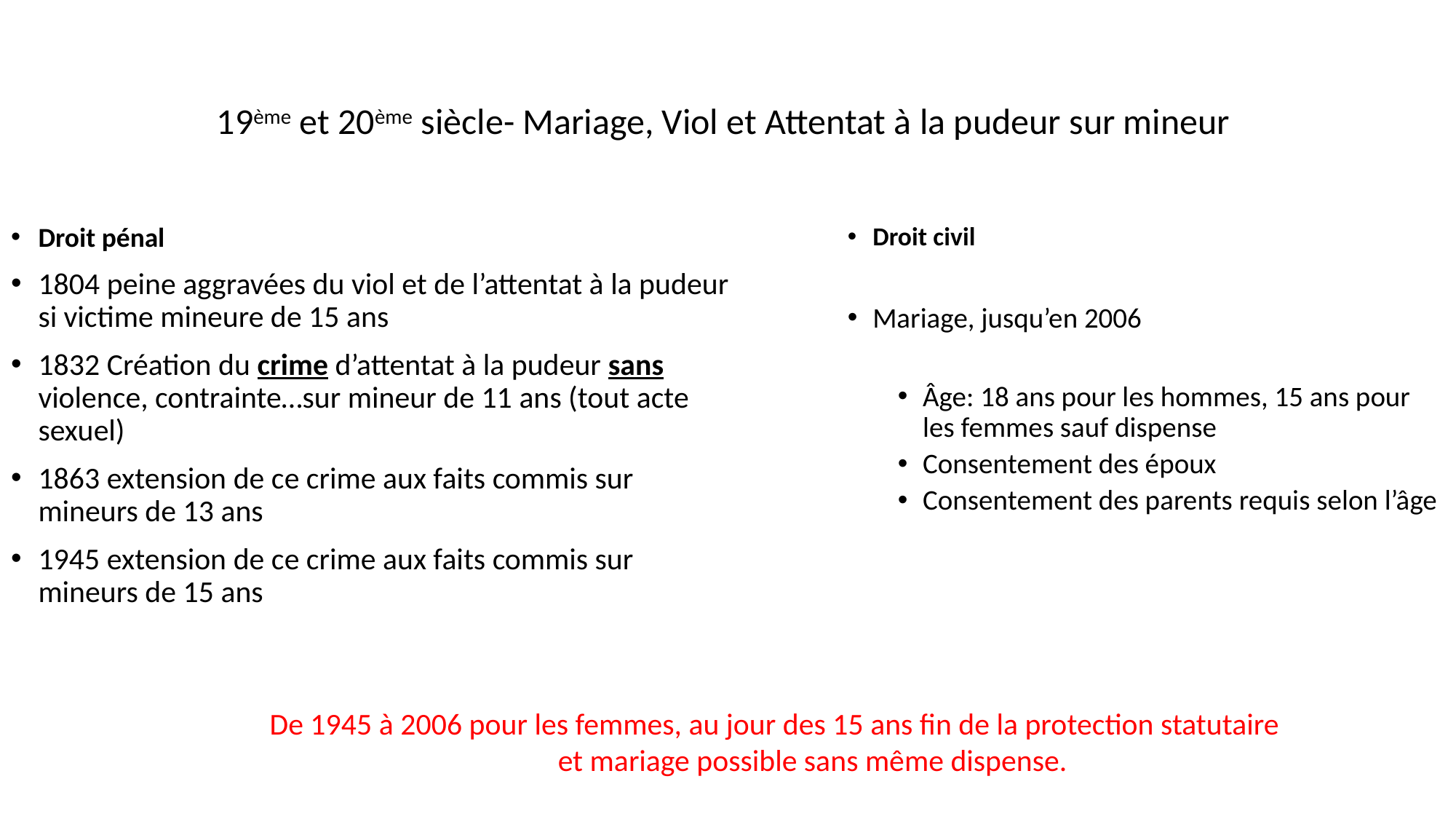

# 19ème et 20ème siècle- Mariage, Viol et Attentat à la pudeur sur mineur
Droit pénal
1804 peine aggravées du viol et de l’attentat à la pudeur si victime mineure de 15 ans
1832 Création du crime d’attentat à la pudeur sans violence, contrainte…sur mineur de 11 ans (tout acte sexuel)
1863 extension de ce crime aux faits commis sur mineurs de 13 ans
1945 extension de ce crime aux faits commis sur mineurs de 15 ans

Droit civil

Mariage, jusqu’en 2006

Âge: 18 ans pour les hommes, 15 ans pour les femmes sauf dispense
Consentement des époux
Consentement des parents requis selon l’âge

De 1945 à 2006 pour les femmes, au jour des 15 ans fin de la protection statutaire              et mariage possible sans même dispense.